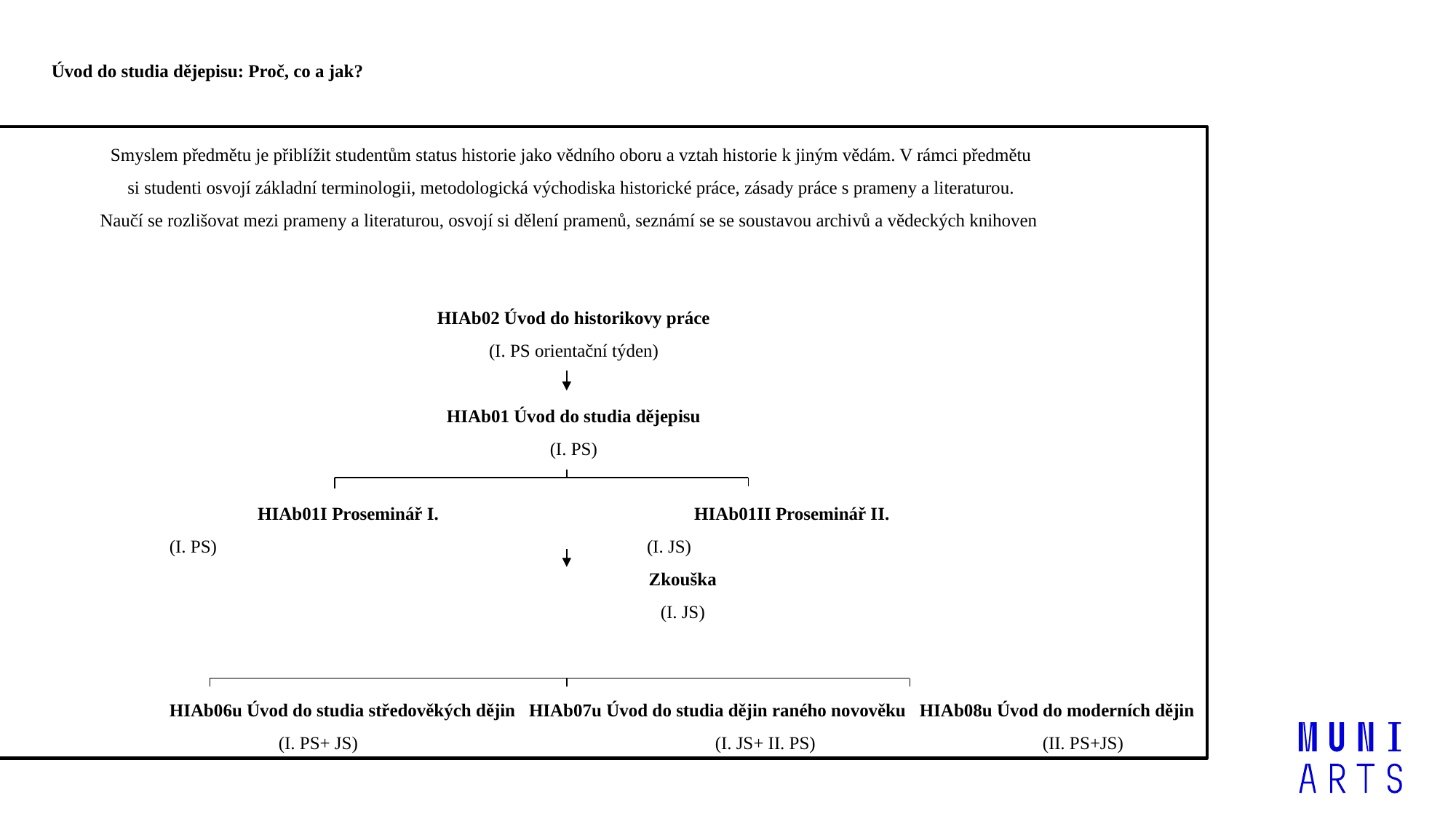

Úvod do studia dějepisu: Proč, co a jak?
Smyslem předmětu je přiblížit studentům status historie jako vědního oboru a vztah historie k jiným vědám. V rámci předmětu
si studenti osvojí základní terminologii, metodologická východiska historické práce, zásady práce s prameny a literaturou.
Naučí se rozlišovat mezi prameny a literaturou, osvojí si dělení pramenů, seznámí se se soustavou archivů a vědeckých knihoven

HIAb02 Úvod do historikovy práce
(I. PS orientační týden)

HIAb01 Úvod do studia dějepisu
(I. PS)

HIAb01I Proseminář I.			HIAb01II Proseminář II.
(I. PS)				         (I. JS)
Zkouška
(I. JS)

HIAb06u Úvod do studia středověkých dějin   HIAb07u Úvod do studia dějin raného novověku   HIAb08u Úvod do moderních dějin
	(I. PS+ JS)				(I. JS+ II. PS)			(II. PS+JS)